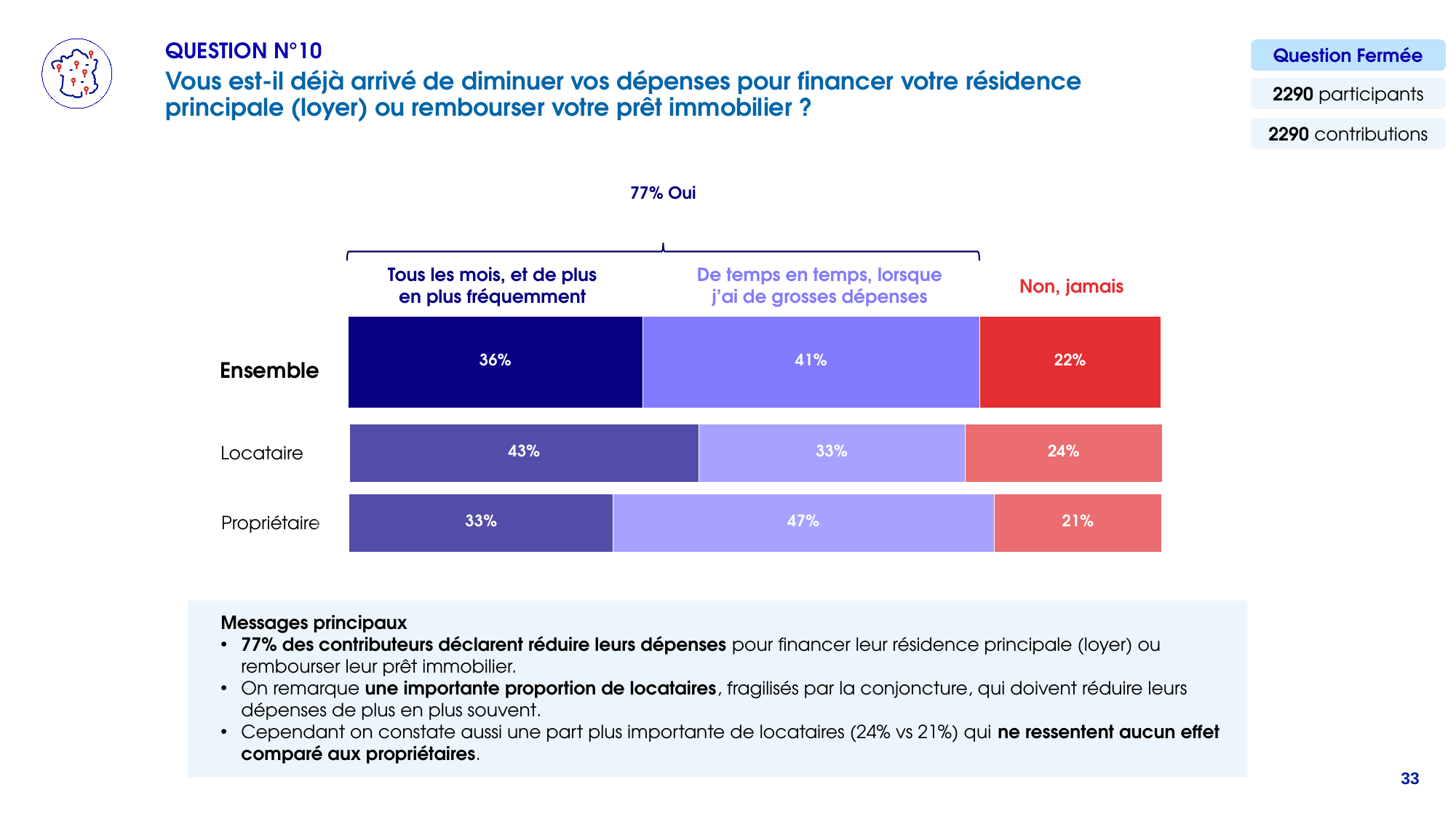

# QUESTION N°10
Question Fermée
Vous est-il déjà arrivé de diminuer vos dépenses pour financer votre résidence principale (loyer) ou rembourser votre prêt immobilier ?
2290 participants
2290 contributions
77% Oui

### Chart

| Category | Tous les mois, et de plus en plus fréquemment | De temps en temps, lorsque j’ai de grosses dépenses | Non, jamais |
|---|---|---|---|
Tous les mois, et de plus en plus fréquemment
De temps en temps, lorsque j’ai de grosses dépenses
Non, jamais
Ensemble

### Chart

| Category |  |  |  |
|---|---|---|---|
| Locataire | 0.4294187425860024 | 0.3274021352313167 | 0.2431791221826809 |
Locataire

### Chart

| Category |  |  |  |
|---|---|---|---|
Propriétaire

Messages principaux
77% des contributeurs déclarent réduire leurs dépenses pour financer leur résidence principale (loyer) ou rembourser leur prêt immobilier.
On remarque une importante proportion de locataires, fragilisés par la conjoncture, qui doivent réduire leurs dépenses de plus en plus souvent.
Cependant on constate aussi une part plus importante de locataires (24% vs 21%) qui ne ressentent aucun effet comparé aux propriétaires.
33